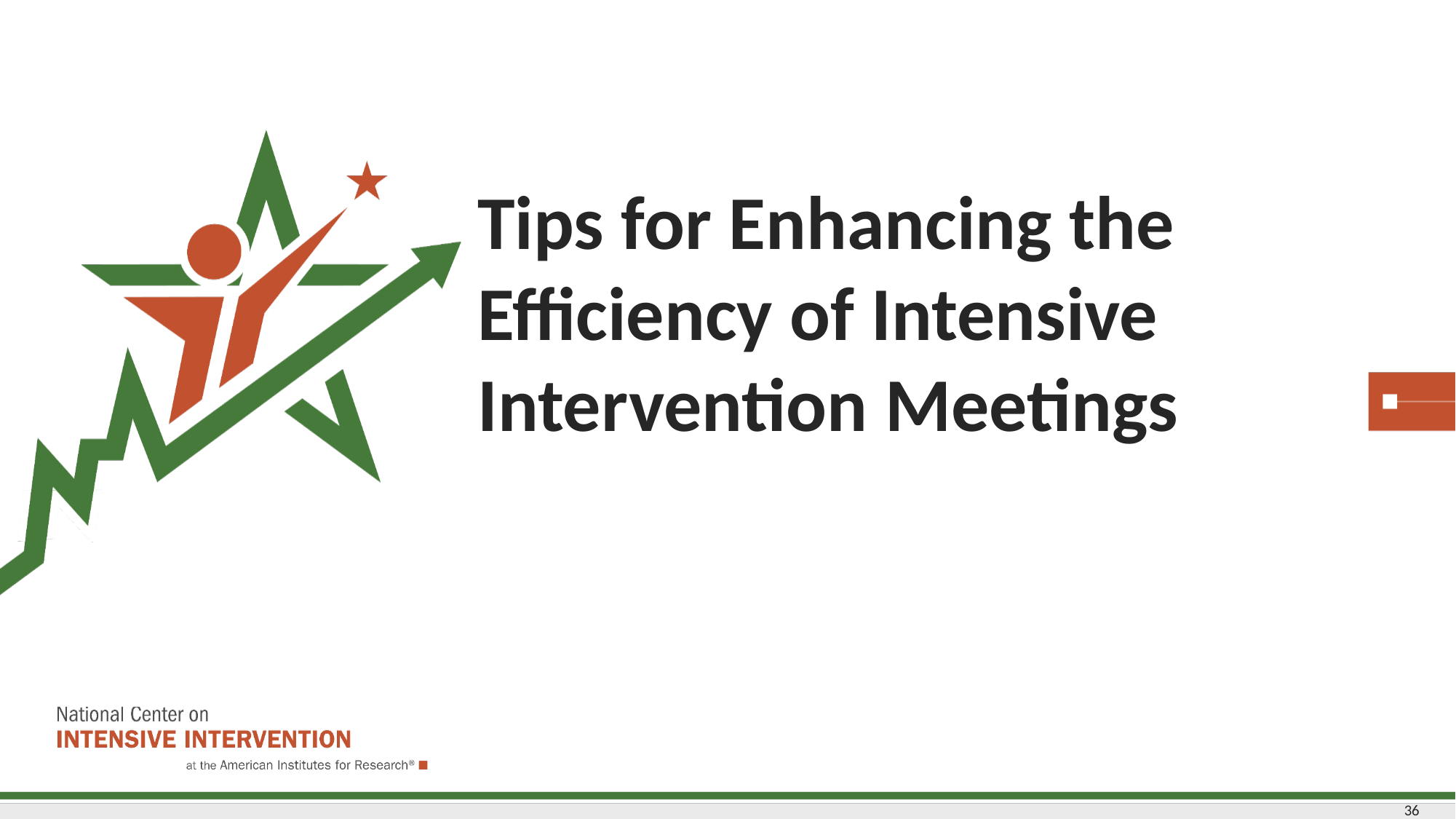

# Tips for Enhancing the Efficiency of Intensive Intervention Meetings
36